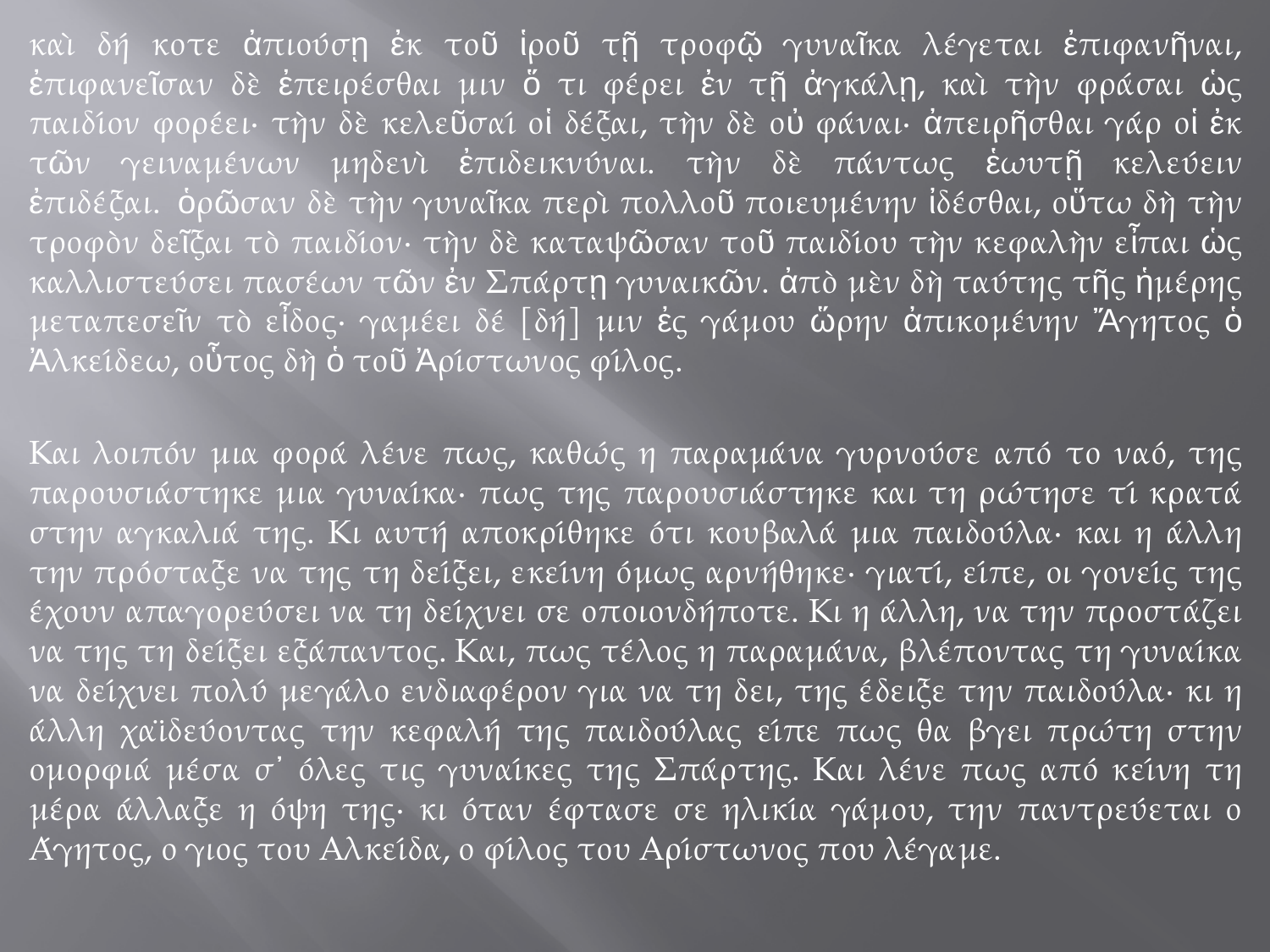

#
καὶ δή κοτε ἀπιούσῃ ἐκ τοῦ ἱροῦ τῇ τροφῷ γυναῖκα λέγεται ἐπιφανῆναι, ἐπιφανεῖσαν δὲ ἐπειρέσθαι μιν ὅ τι φέρει ἐν τῇ ἀγκάλῃ, καὶ τὴν φράσαι ὡς παιδίον φορέει· τὴν δὲ κελεῦσαί οἱ δέξαι, τὴν δὲ οὐ φάναι· ἀπειρῆσθαι γάρ οἱ ἐκ τῶν γειναμένων μηδενὶ ἐπιδεικνύναι. τὴν δὲ πάντως ἑωυτῇ κελεύειν ἐπιδέξαι.  ὁρῶσαν δὲ τὴν γυναῖκα περὶ πολλοῦ ποιευμένην ἰδέσθαι, οὕτω δὴ τὴν τροφὸν δεῖξαι τὸ παιδίον· τὴν δὲ καταψῶσαν τοῦ παιδίου τὴν κεφαλὴν εἶπαι ὡς καλλιστεύσει πασέων τῶν ἐν Σπάρτῃ γυναικῶν. ἀπὸ μὲν δὴ ταύτης τῆς ἡμέρης μεταπεσεῖν τὸ εἶδος· γαμέει δέ [δή] μιν ἐς γάμου ὥρην ἀπικομένην Ἄγητος ὁ Ἀλκείδεω, οὗτος δὴ ὁ τοῦ Ἀρίστωνος φίλος.

Και λοιπόν μια φορά λένε πως, καθώς η παραμάνα γυρνούσε από το ναό, της παρουσιάστηκε μια γυναίκα· πως της παρουσιάστηκε και τη ρώτησε τί κρατά στην αγκαλιά της. Κι αυτή αποκρίθηκε ότι κουβαλά μια παιδούλα· και η άλλη την πρόσταξε να της τη δείξει, εκείνη όμως αρνήθηκε· γιατί, είπε, οι γονείς της έχουν απαγορεύσει να τη δείχνει σε οποιονδήποτε. Κι η άλλη, να την προστάζει να της τη δείξει εξάπαντος. Και, πως τέλος η παραμάνα, βλέποντας τη γυναίκα να δείχνει πολύ μεγάλο ενδιαφέρον για να τη δει, της έδειξε την παιδούλα· κι η άλλη χαϊδεύοντας την κεφαλή της παιδούλας είπε πως θα βγει πρώτη στην ομορφιά μέσα σ᾽ όλες τις γυναίκες της Σπάρτης. Και λένε πως από κείνη τη μέρα άλλαξε η όψη της· κι όταν έφτασε σε ηλικία γάμου, την παντρεύεται ο Άγητος, ο γιος του Αλκείδα, ο φίλος του Αρίστωνος που λέγαμε.